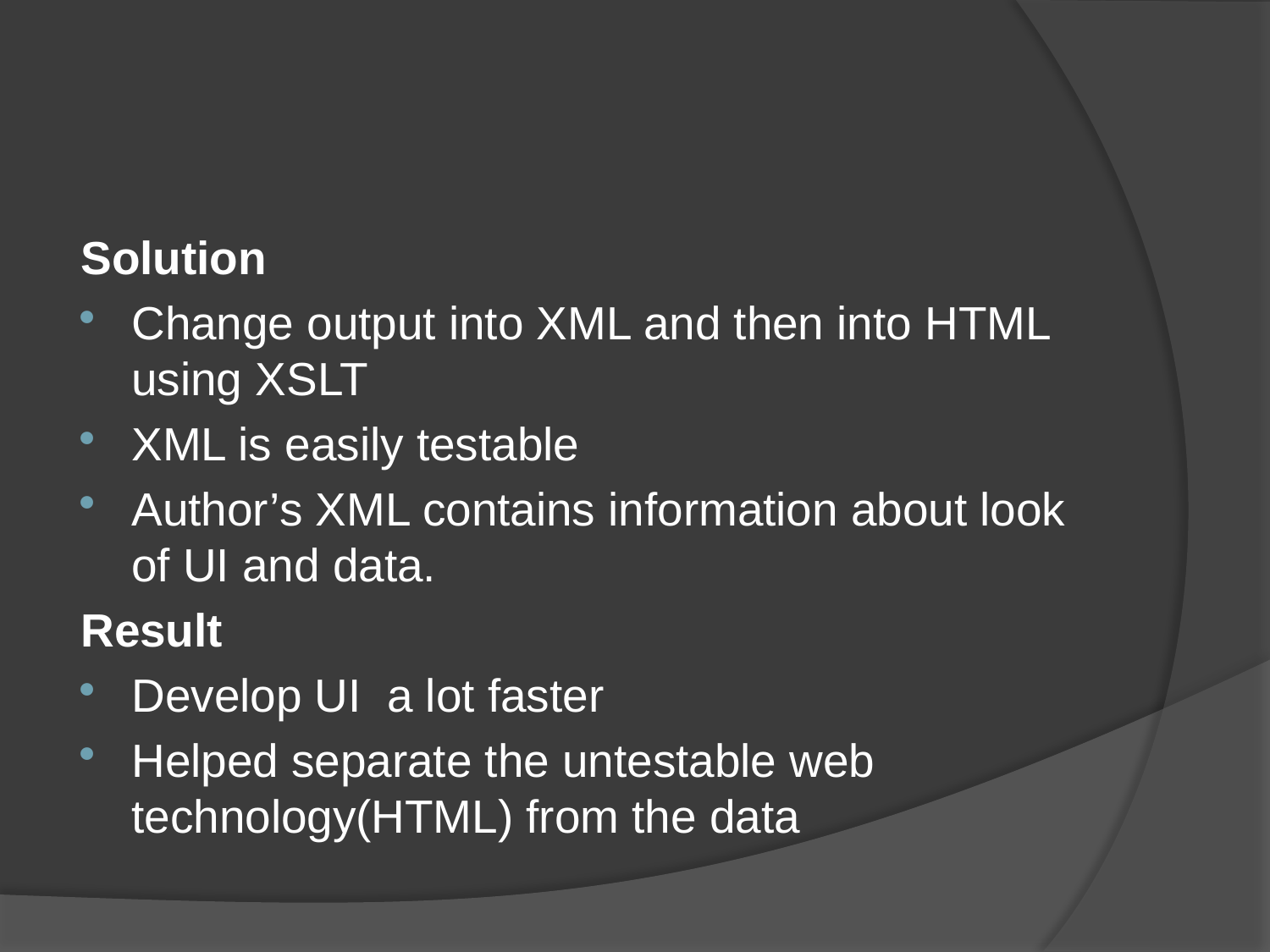

Solution
Change output into XML and then into HTML using XSLT
XML is easily testable
Author’s XML contains information about look of UI and data.
Result
Develop UI  a lot faster
Helped separate the untestable web technology(HTML) from the data